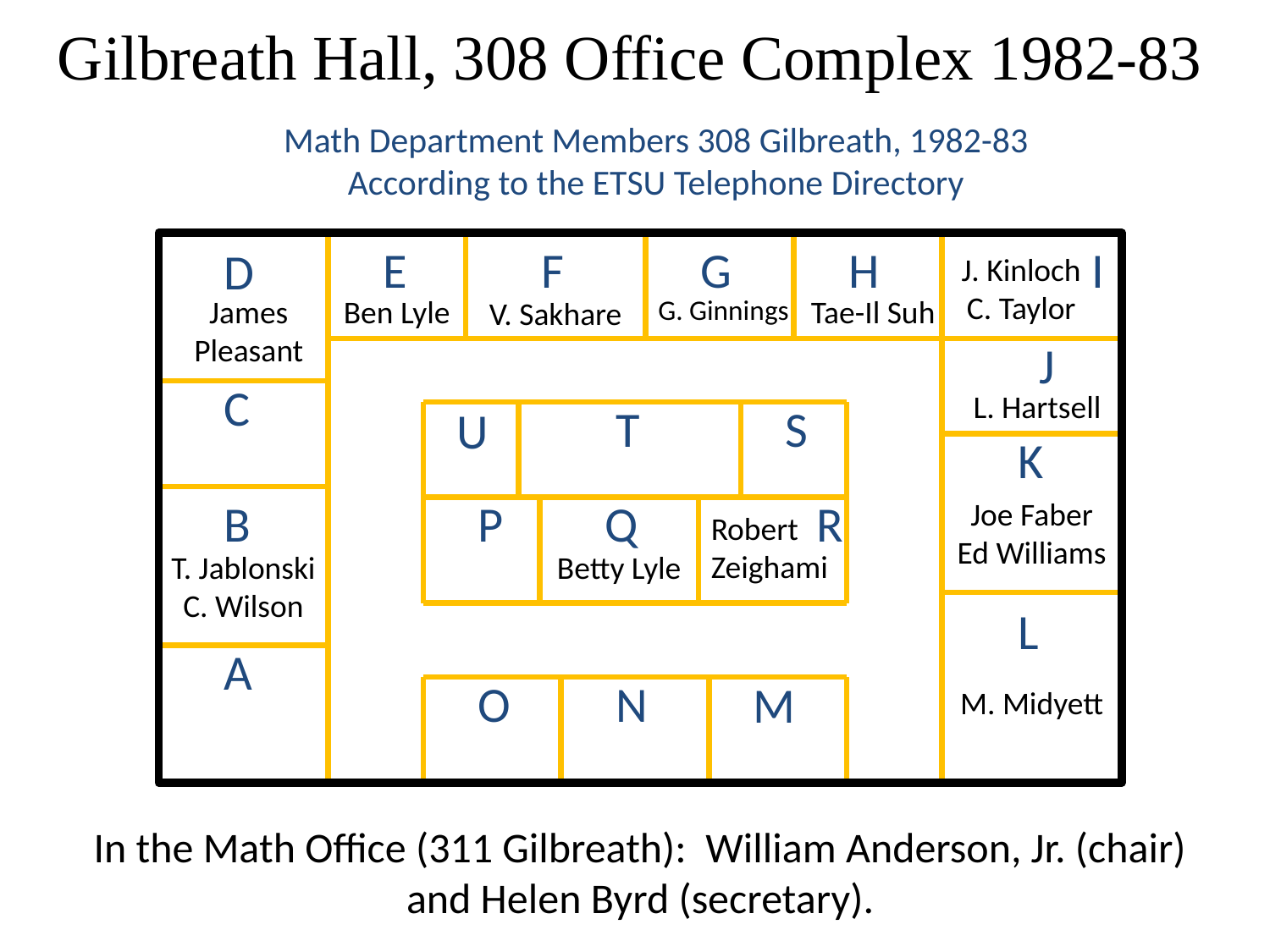

Gilbreath Hall, 308 Office Complex 1982-83
Math Department Members 308 Gilbreath, 1982-83
According to the ETSU Telephone Directory

E
F
G
H
I
D
J. Kinloch
C. Taylor
James Pleasant
Ben Lyle
G. Ginnings
Tae-Il Suh
V. Sakhare
J
C
L. Hartsell
T
S
U
K
B
P
Q
R
Joe Faber
Ed Williams
Robert
Zeighami
T. Jablonski
C. Wilson
Betty Lyle
L
A
O
N
M
M. Midyett
In the Math Office (311 Gilbreath):  William Anderson, Jr. (chair) and Helen Byrd (secretary).